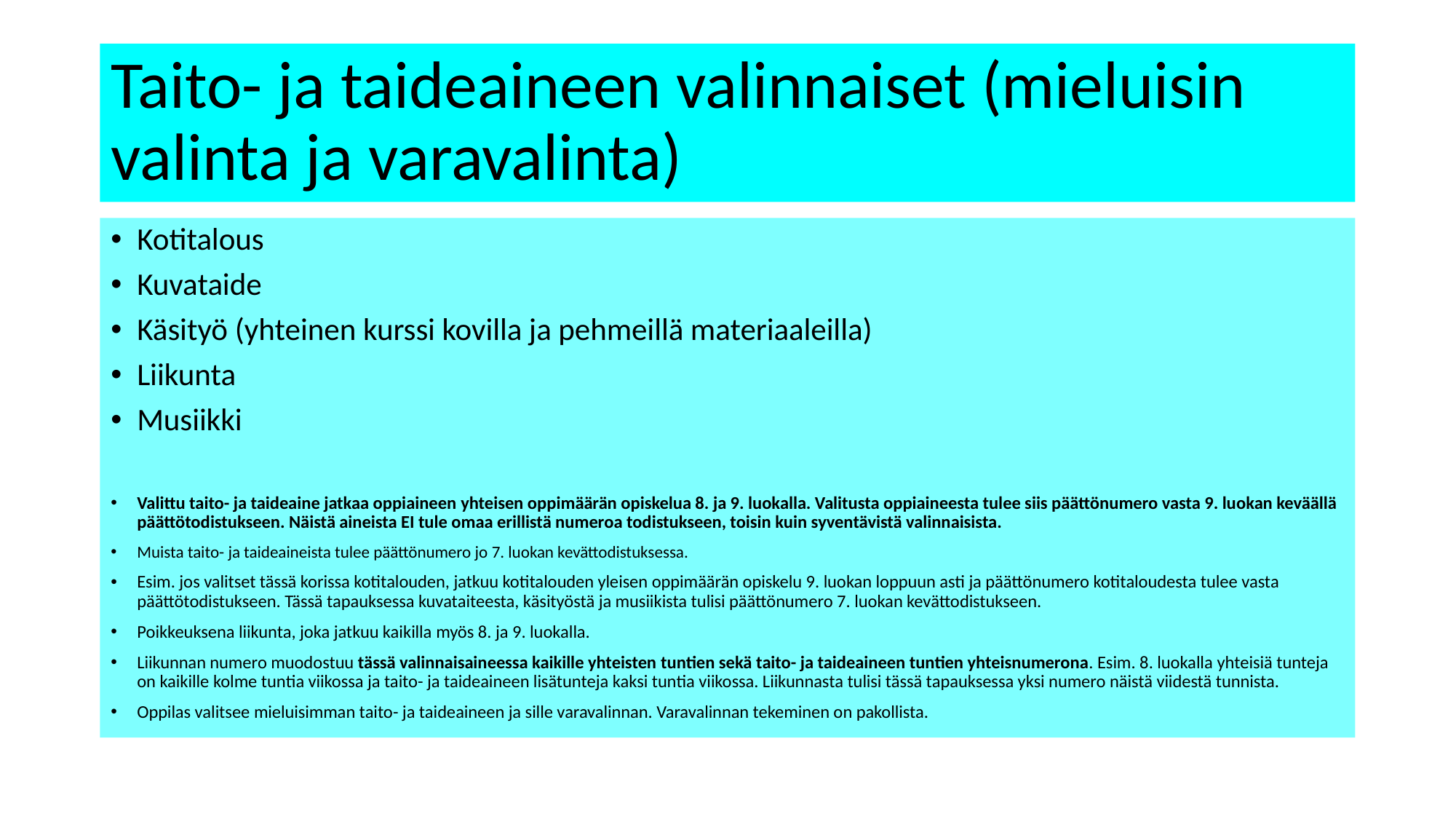

# Taito- ja taideaineen valinnaiset (mieluisin valinta ja varavalinta)
Kotitalous
Kuvataide
Käsityö (yhteinen kurssi kovilla ja pehmeillä materiaaleilla)
Liikunta
Musiikki

Valittu taito- ja taideaine jatkaa oppiaineen yhteisen oppimäärän opiskelua 8. ja 9. luokalla. Valitusta oppiaineesta tulee siis päättönumero vasta 9. luokan keväällä päättötodistukseen. Näistä aineista EI tule omaa erillistä numeroa todistukseen, toisin kuin syventävistä valinnaisista.
Muista taito- ja taideaineista tulee päättönumero jo 7. luokan kevättodistuksessa.
Esim. jos valitset tässä korissa kotitalouden, jatkuu kotitalouden yleisen oppimäärän opiskelu 9. luokan loppuun asti ja päättönumero kotitaloudesta tulee vasta päättötodistukseen. Tässä tapauksessa kuvataiteesta, käsityöstä ja musiikista tulisi päättönumero 7. luokan kevättodistukseen.
Poikkeuksena liikunta, joka jatkuu kaikilla myös 8. ja 9. luokalla.
Liikunnan numero muodostuu tässä valinnaisaineessa kaikille yhteisten tuntien sekä taito- ja taideaineen tuntien yhteisnumerona. Esim. 8. luokalla yhteisiä tunteja on kaikille kolme tuntia viikossa ja taito- ja taideaineen lisätunteja kaksi tuntia viikossa. Liikunnasta tulisi tässä tapauksessa yksi numero näistä viidestä tunnista.
Oppilas valitsee mieluisimman taito- ja taideaineen ja sille varavalinnan. Varavalinnan tekeminen on pakollista.